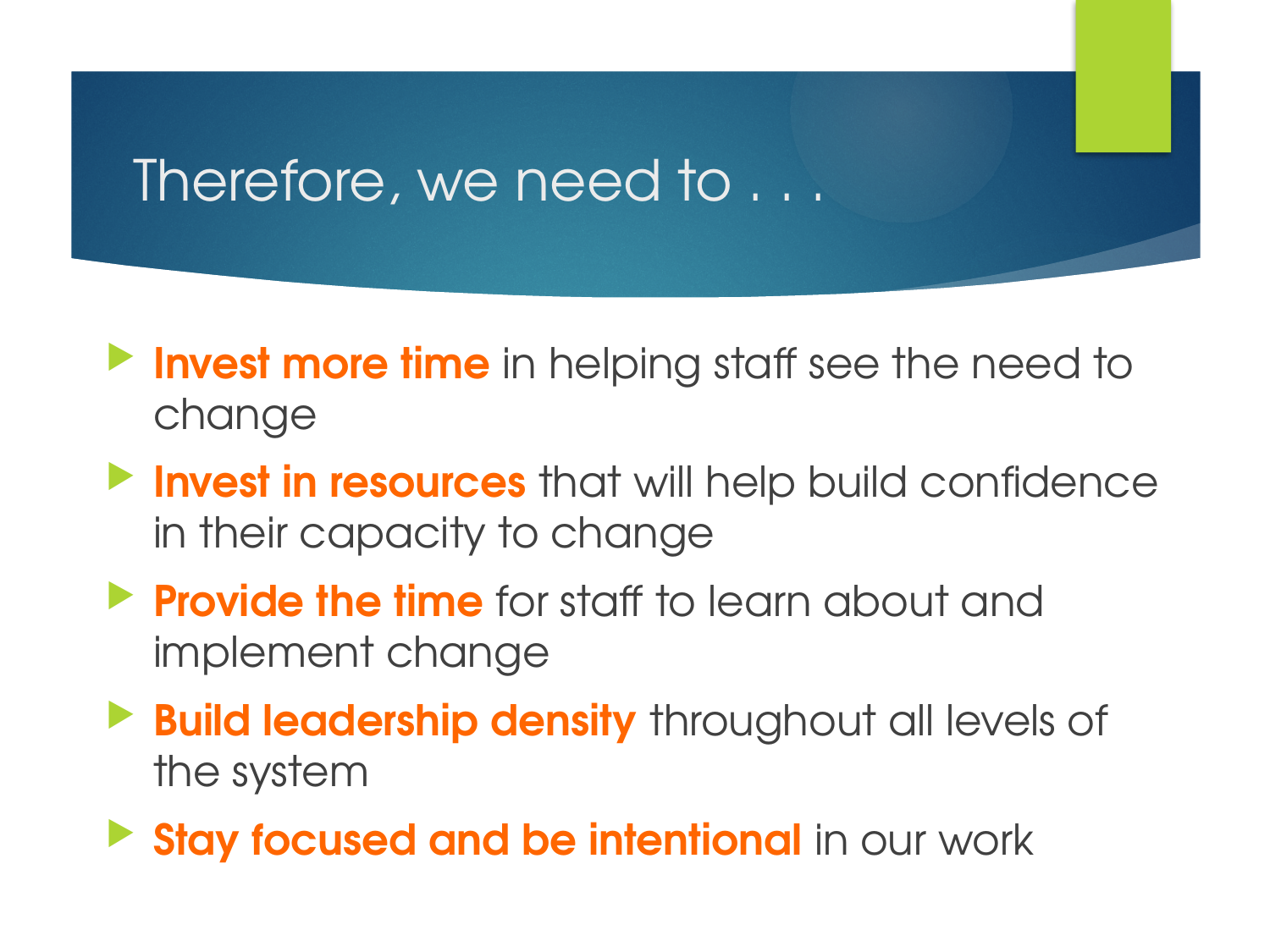

# Therefore, we need to . . .
Invest more time in helping staff see the need to change
Invest in resources that will help build confidence in their capacity to change
Provide the time for staff to learn about and implement change
Build leadership density throughout all levels of the system
Stay focused and be intentional in our work